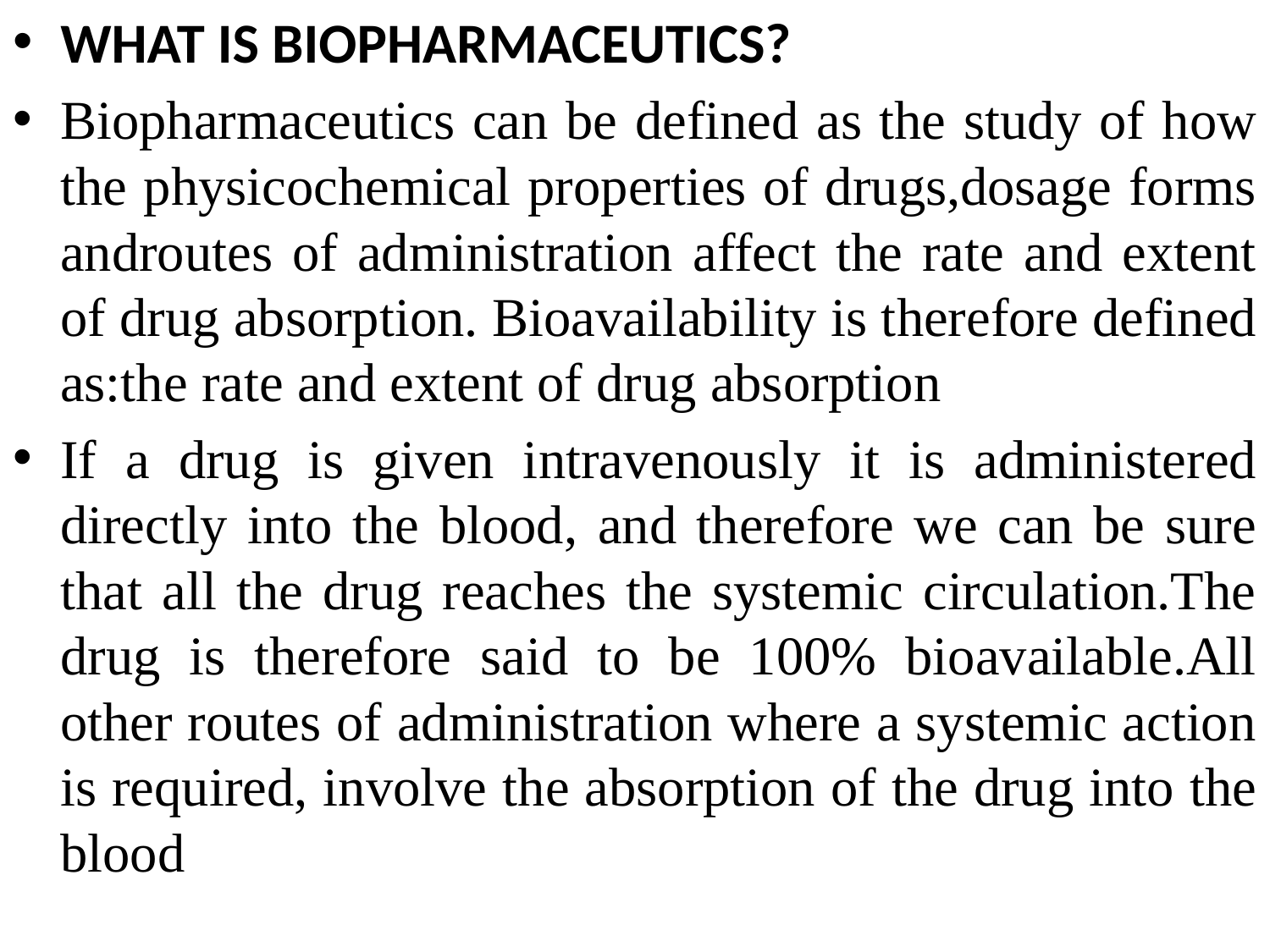

WHAT IS BIOPHARMACEUTICS?
Biopharmaceutics can be defined as the study of how the physicochemical properties of drugs,dosage forms androutes of administration affect the rate and extent of drug absorption. Bioavailability is therefore defined as:the rate and extent of drug absorption
If a drug is given intravenously it is administered directly into the blood, and therefore we can be sure that all the drug reaches the systemic circulation.The drug is therefore said to be 100% bioavailable.All other routes of administration where a systemic action is required, involve the absorption of the drug into the blood